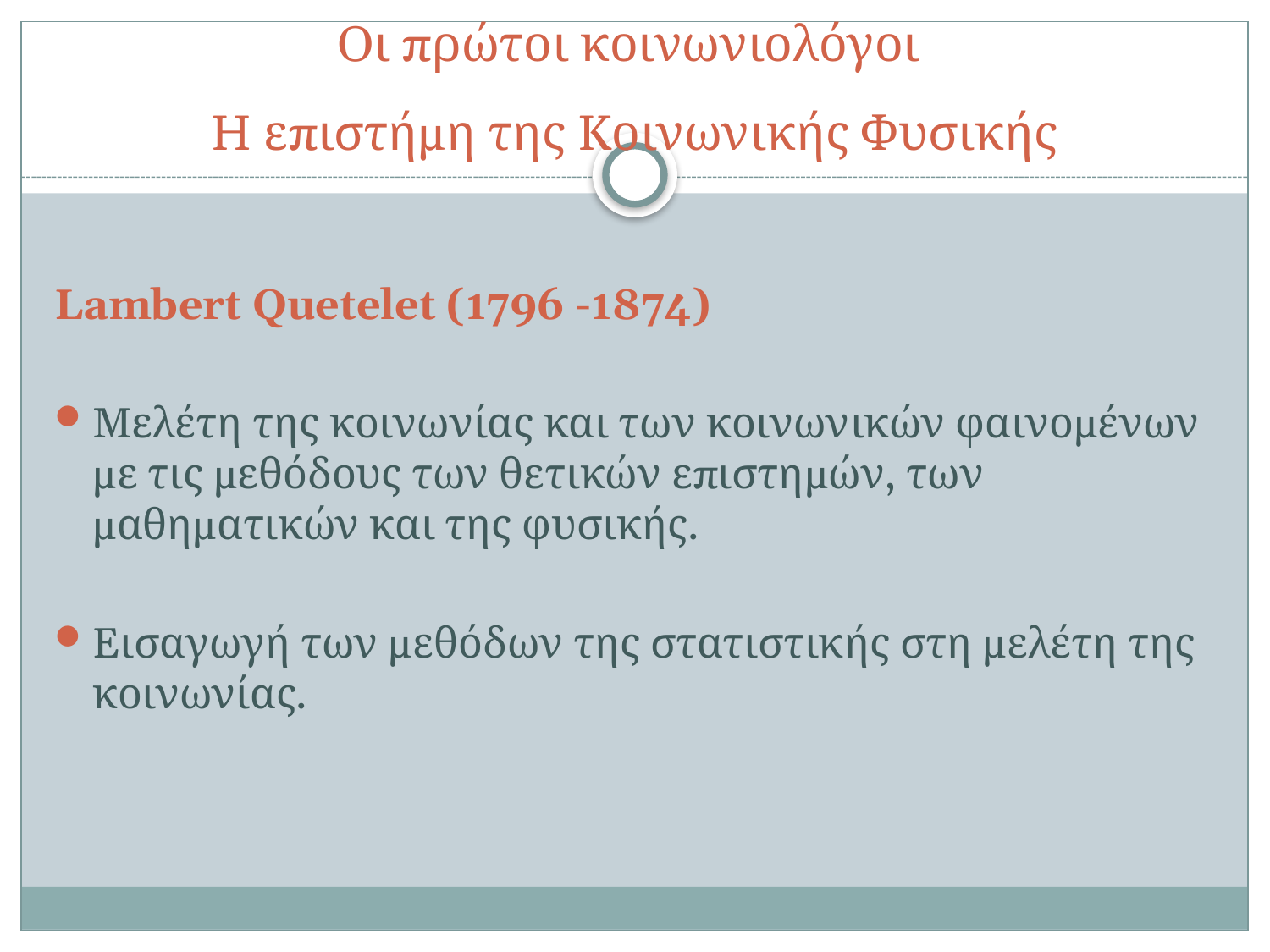

# Οι πρώτοι κοινωνιολόγοι Η επιστήμη της Κοινωνικής Φυσικής

Lambert Quetelet (1796 -1874)

Μελέτη της κοινωνίας και των κοινωνικών φαινομένων με τις μεθόδους των θετικών επιστημών, των μαθηματικών και της φυσικής.

Εισαγωγή των μεθόδων της στατιστικής στη μελέτη της κοινωνίας.